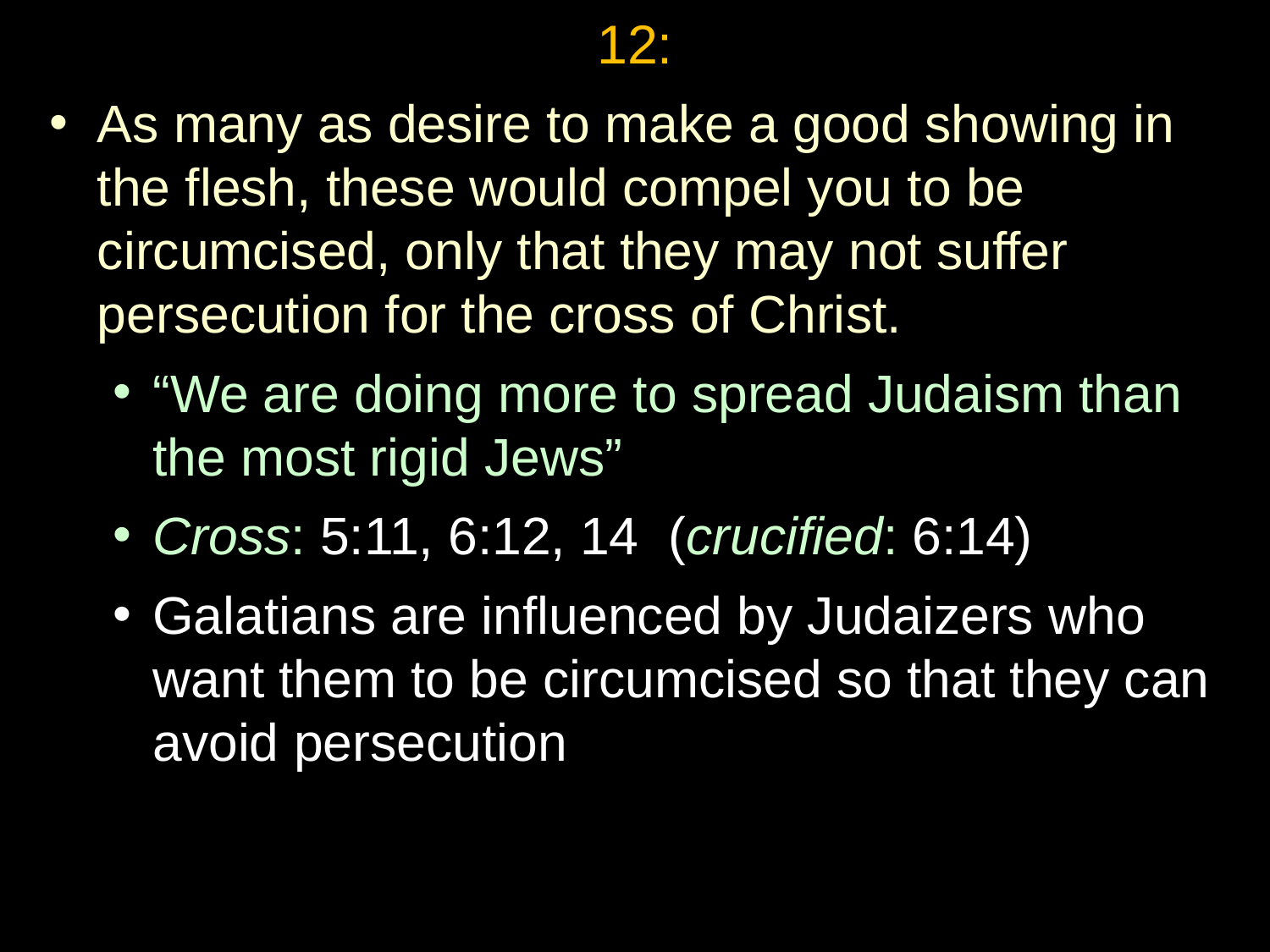

# 12:
As many as desire to make a good showing in the flesh, these would compel you to be circumcised, only that they may not suffer persecution for the cross of Christ.
“We are doing more to spread Judaism than the most rigid Jews”
Cross: 5:11, 6:12, 14  (crucified: 6:14)
Galatians are influenced by Judaizers who want them to be circumcised so that they can avoid persecution